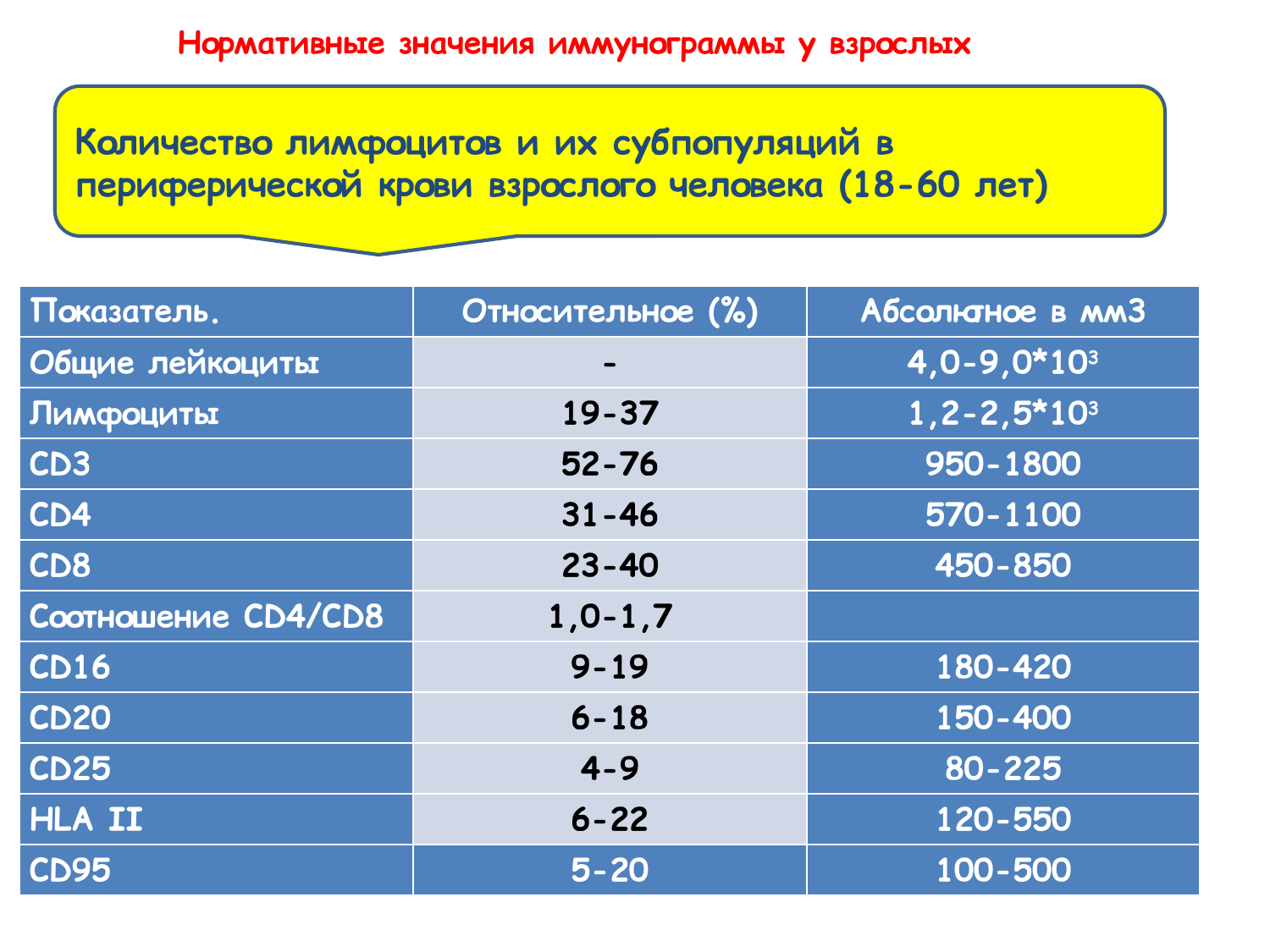

Нормативные значения иммунограммы у взрослых
Количество лимфоцитов и их субпопуляций в периферической крови взрослого человека (18-60 лет)
| Показатель. | Относительное (%) | Абсолютное в мм3 |
| --- | --- | --- |
| Общие лейкоциты | - | 4,0-9,0\*103 |
| Лимфоциты | 19-37 | 1,2-2,5\*103 |
| CD3 | 52-76 | 950-1800 |
| CD4 | 31-46 | 570-1100 |
| CD8 | 23-40 | 450-850 |
| Соотношение CD4/CD8 | 1,0-1,7 |  |
| CD16 | 9-19 | 180-420 |
| CD20 | 6-18 | 150-400 |
| CD25 | 4-9 | 80-225 |
| HLA II | 6-22 | 120-550 |
| CD95 | 5-20 | 100-500 |